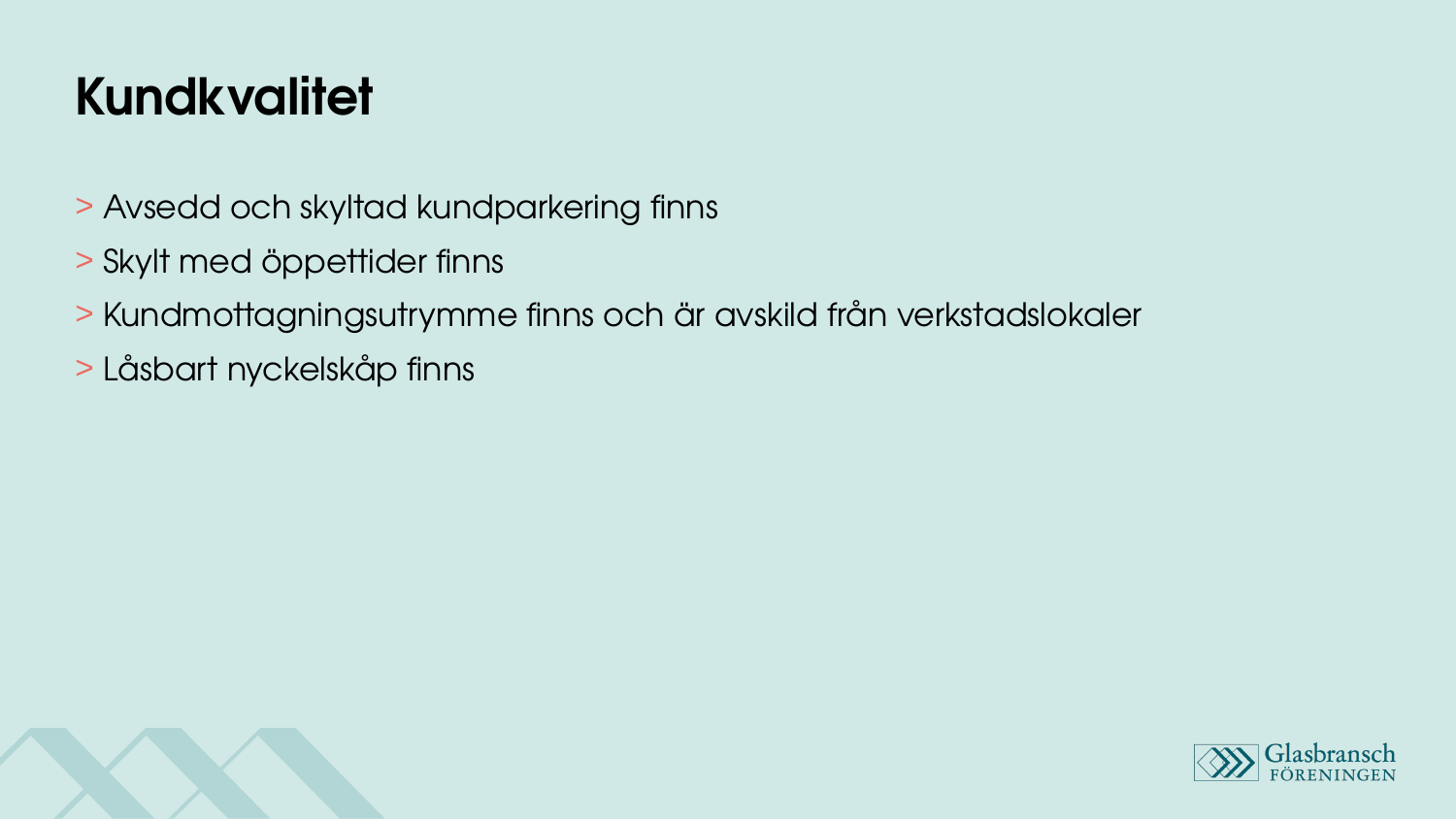

# Kundkvalitet
Avsedd och skyltad kundparkering finns
Skylt med öppettider finns
Kundmottagningsutrymme finns och är avskild från verkstadslokaler
Låsbart nyckelskåp finns